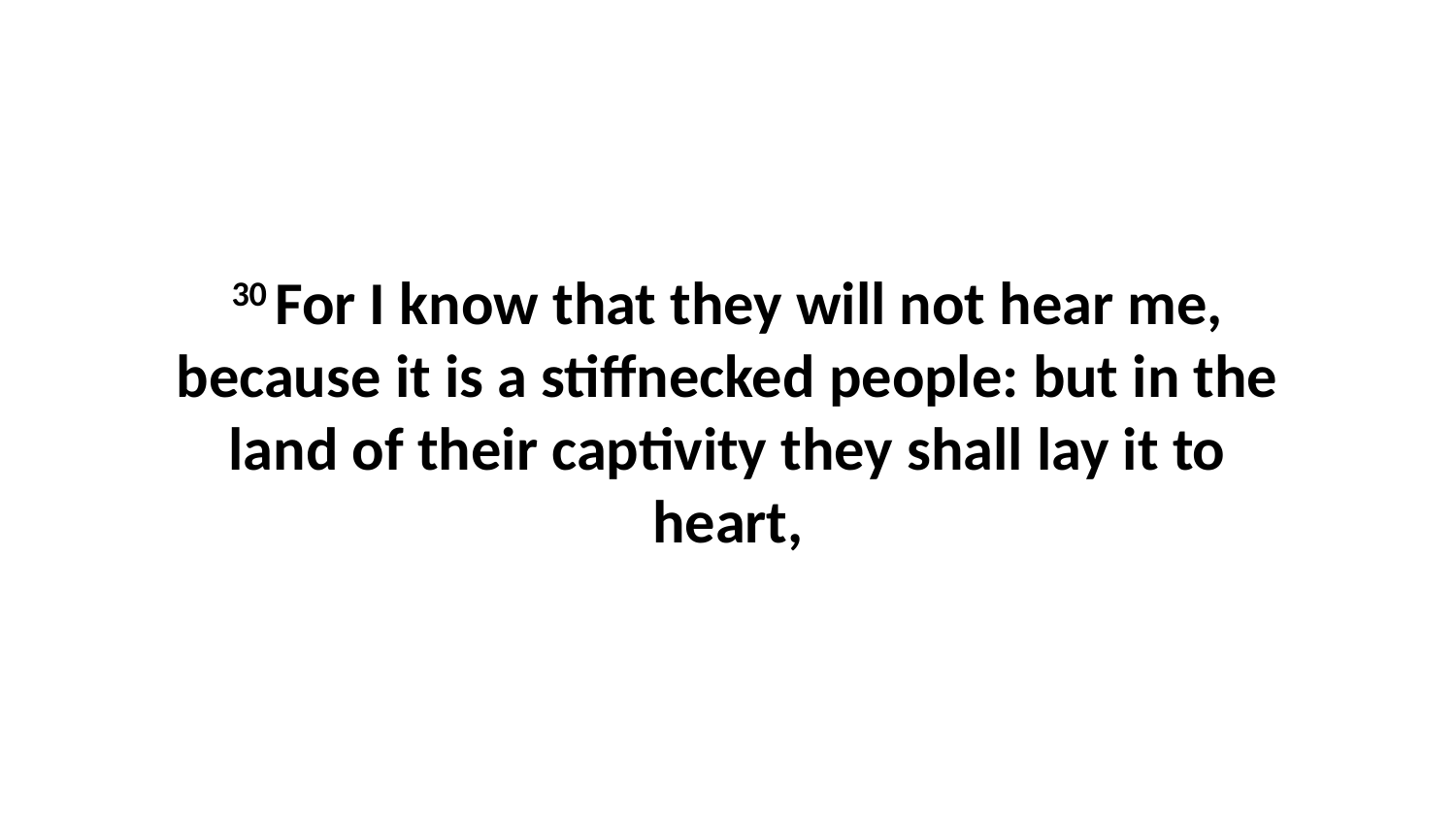

30 For I know that they will not hear me, because it is a stiffnecked people: but in the land of their captivity they shall lay it to heart,